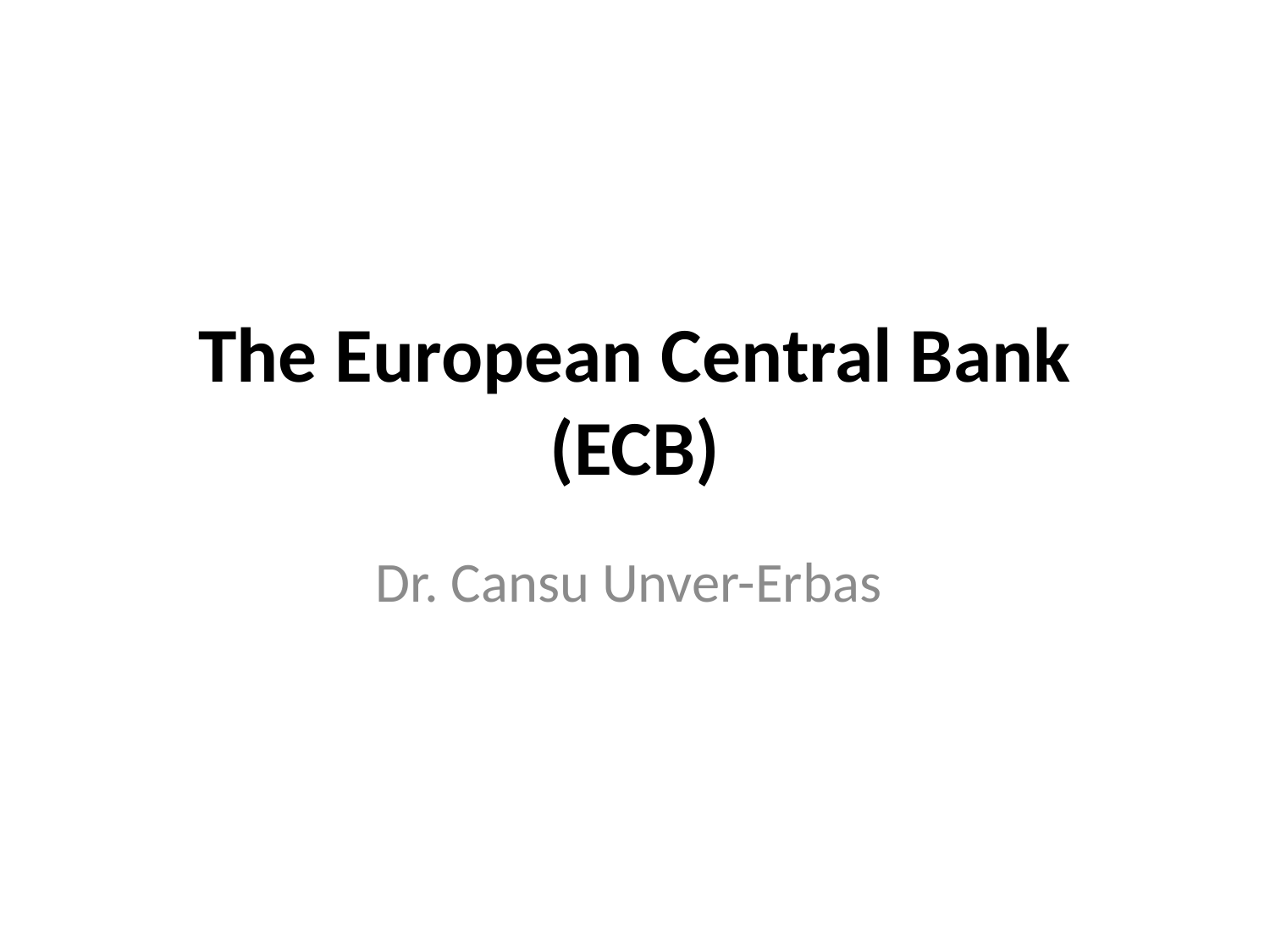

# The European Central Bank (ECB)
Dr. Cansu Unver-Erbas